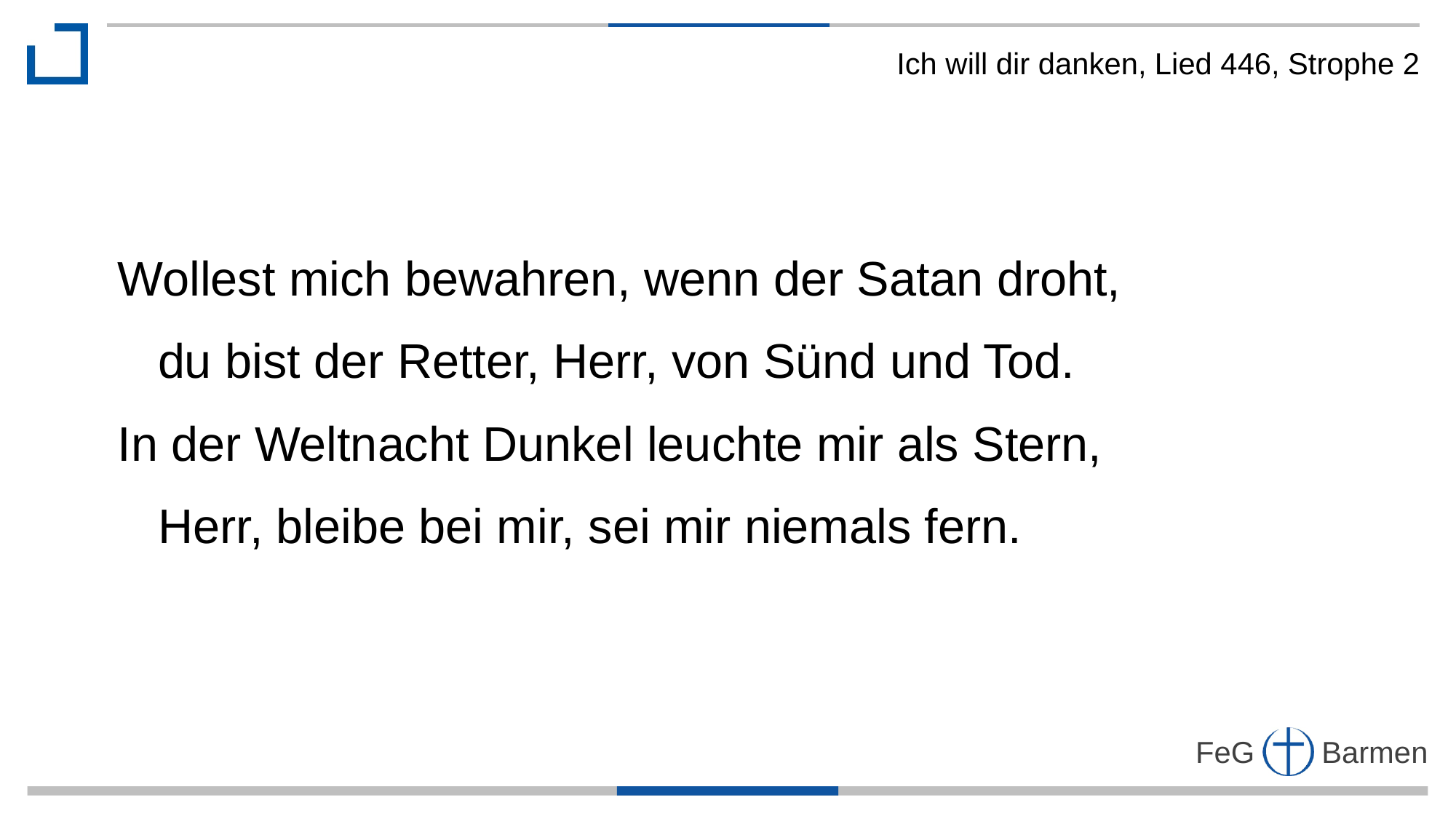

Ich will dir danken, Lied 446, Strophe 2
Wollest mich bewahren, wenn der Satan droht,
   du bist der Retter, Herr, von Sünd und Tod.
In der Weltnacht Dunkel leuchte mir als Stern,
   Herr, bleibe bei mir, sei mir niemals fern.